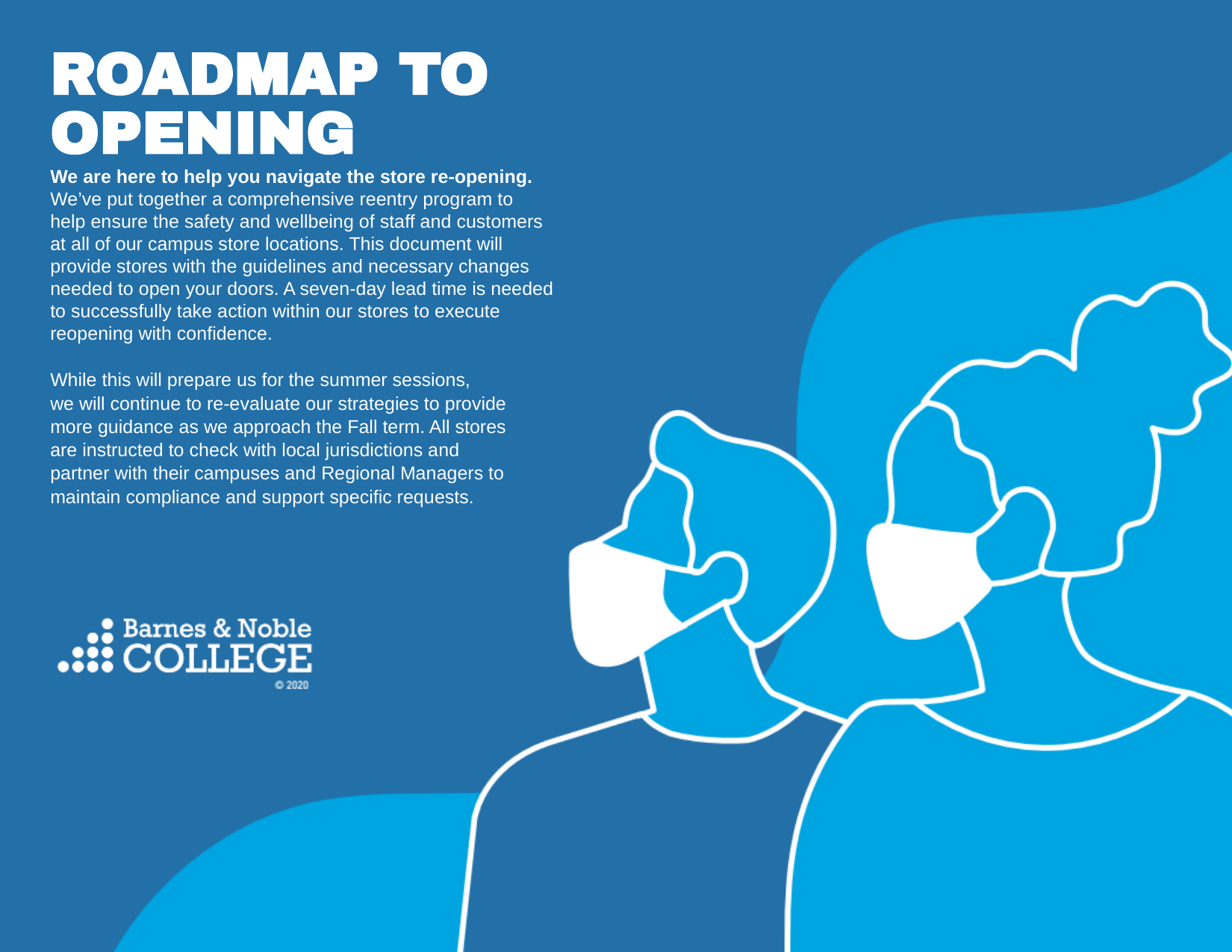

ROADMAP TO
OPENING
We are here to help you navigate the store re-opening.
We’ve put together a comprehensive reentry program to
help ensure the safety and wellbeing of staff and customers at all of our campus store locations. This document will provide stores with the guidelines and necessary changes needed to open your doors. A seven-day lead time is needed to successfully take action within our stores to execute reopening with confidence.

While this will prepare us for the summer sessions,
we will continue to re-evaluate our strategies to provide
more guidance as we approach the Fall term. All stores
are instructed to check with local jurisdictions and
partner with their campuses and Regional Managers to maintain compliance and support specific requests.